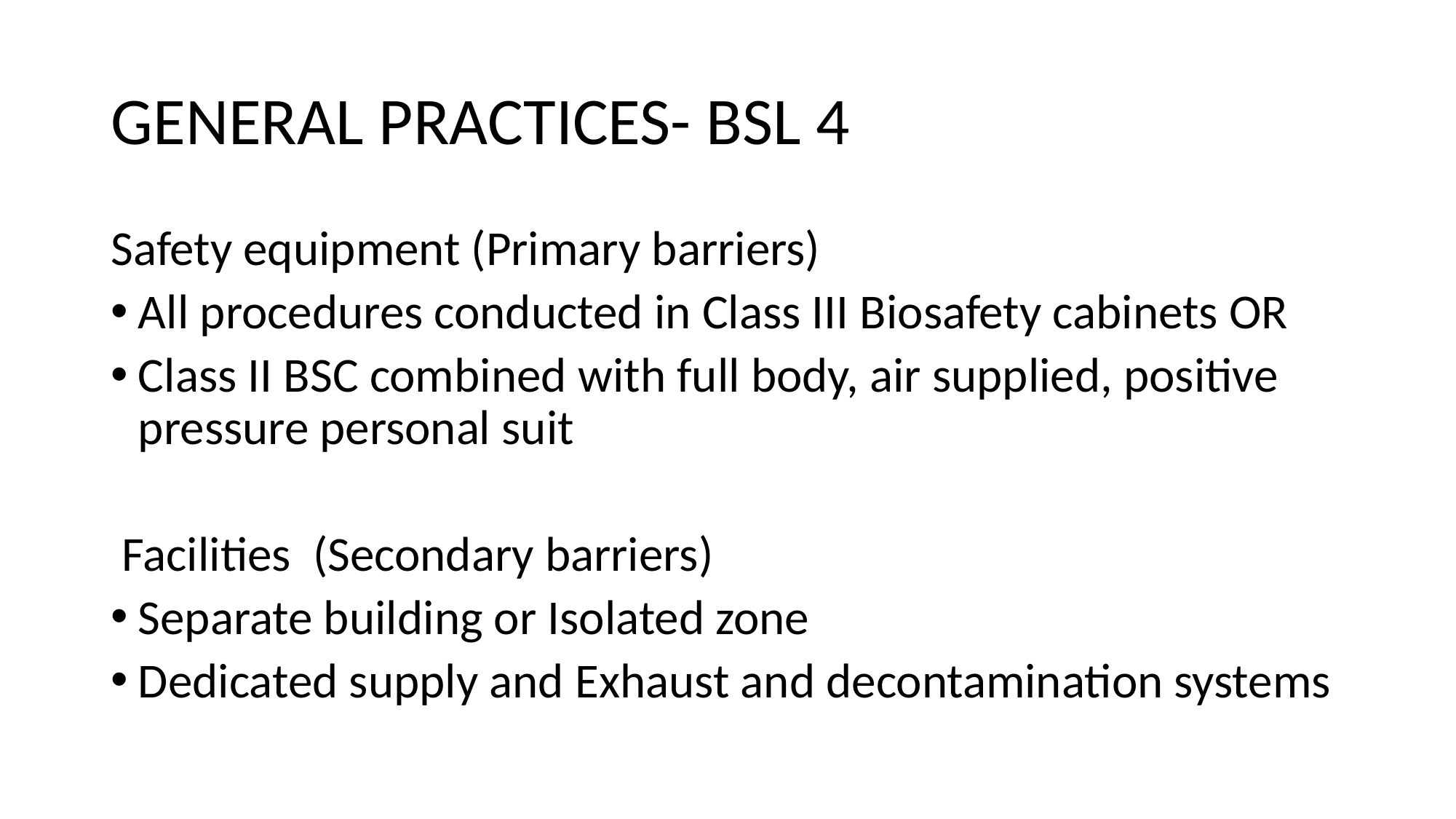

# GENERAL PRACTICES- BSL 4
Safety equipment (Primary barriers)
All procedures conducted in Class III Biosafety cabinets OR
Class II BSC combined with full body, air supplied, positive pressure personal suit

 Facilities  (Secondary barriers)
Separate building or Isolated zone
Dedicated supply and Exhaust and decontamination systems